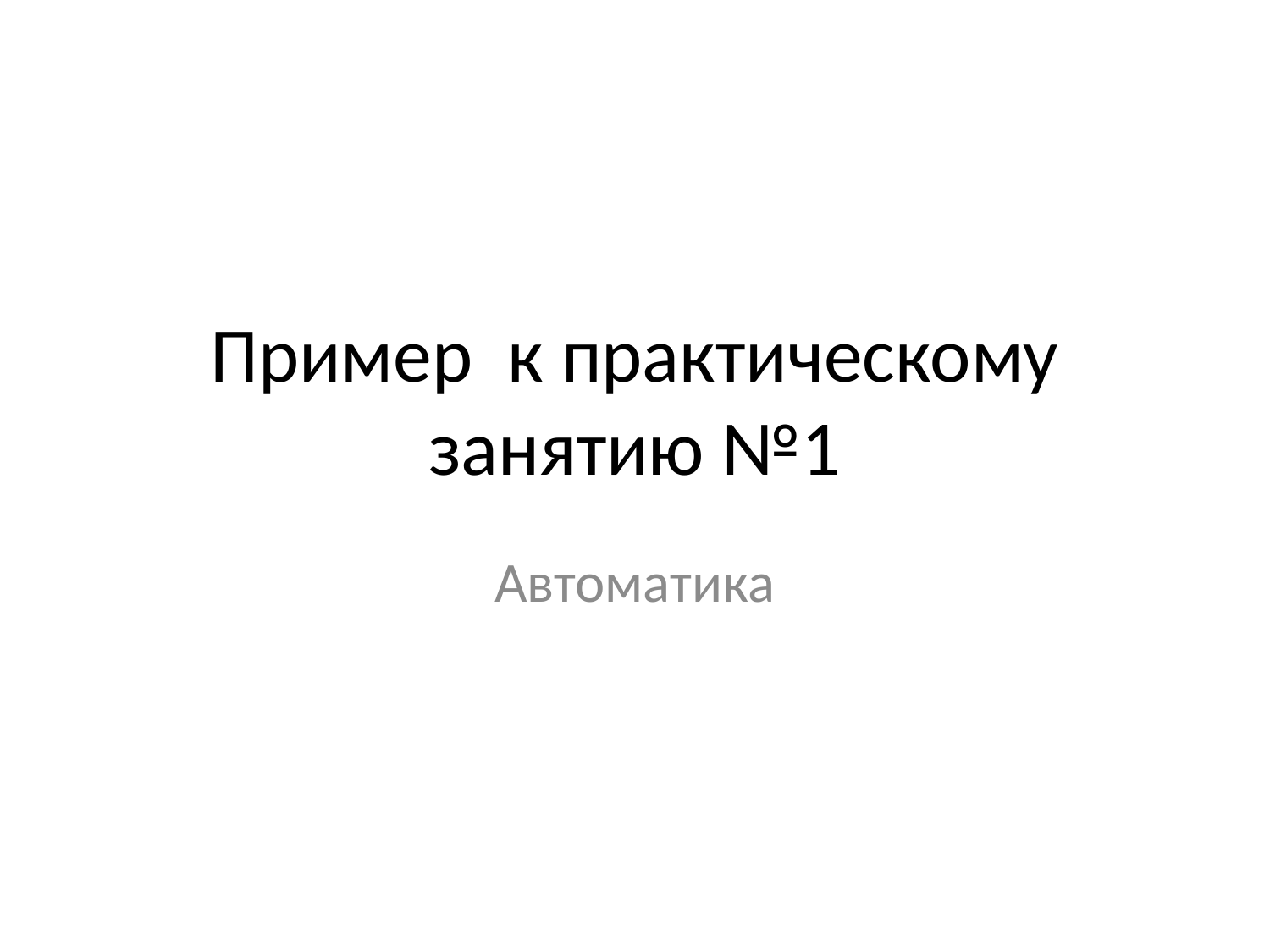

# Пример  к практическому занятию №1
Автоматика